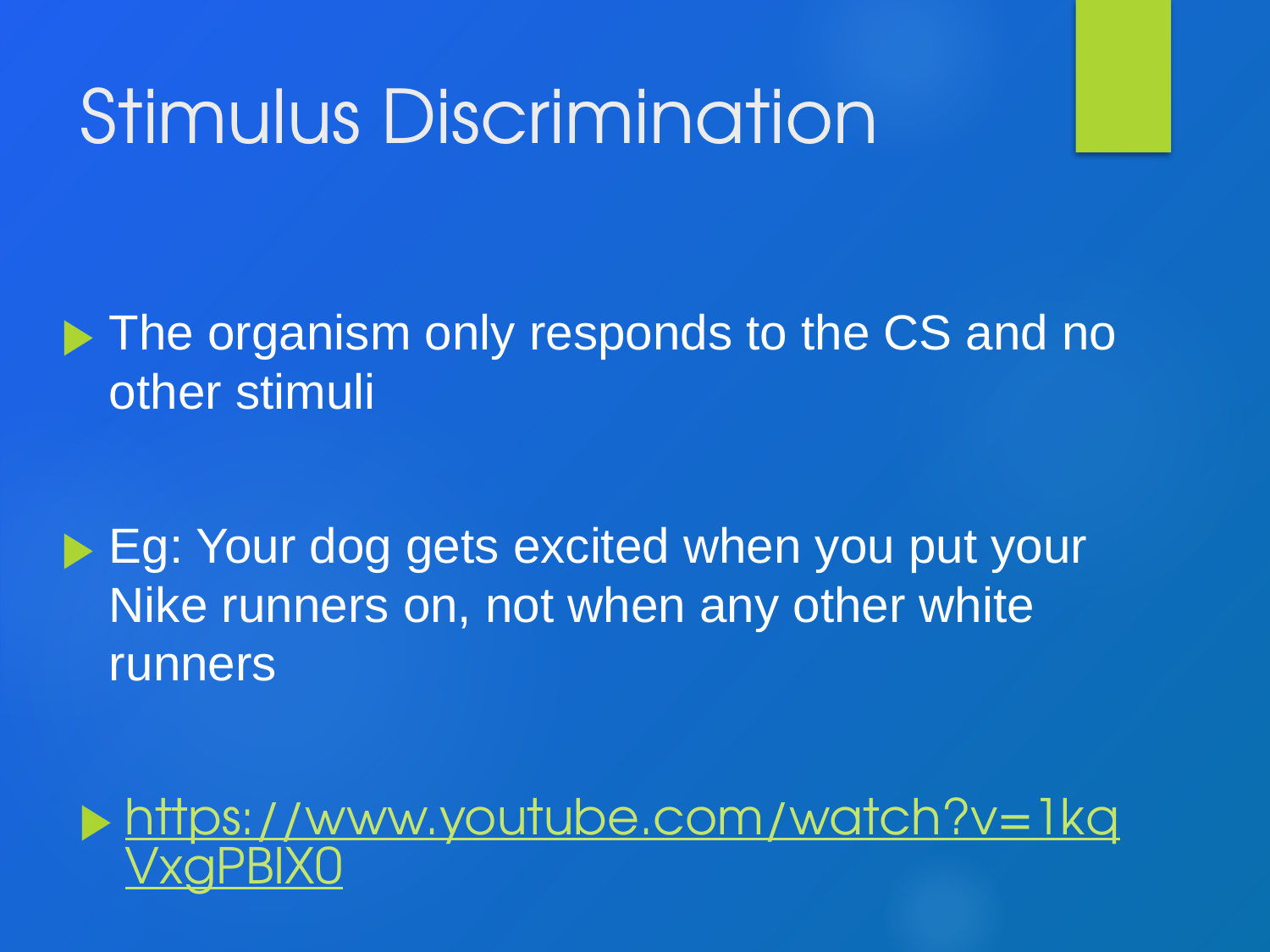

# Stimulus Discrimination
The organism only responds to the CS and no other stimuli

Eg: Your dog gets excited when you put your Nike runners on, not when any other white runners

https://www.youtube.com/watch?v=1kqVxgPBIX0